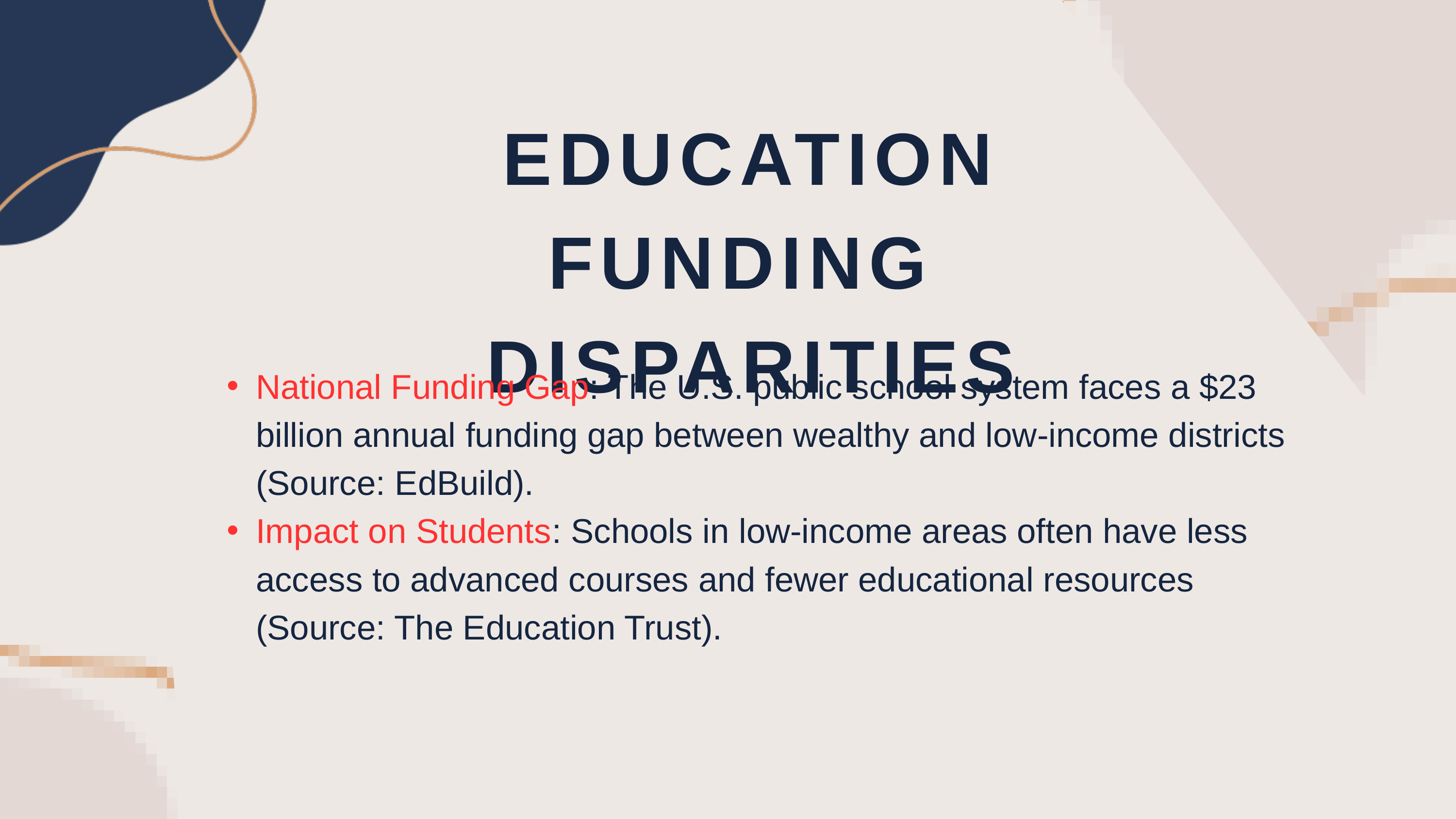

EDUCATION FUNDING
DISPARITIES
National Funding Gap: The U.S. public school system faces a $23 billion annual funding gap between wealthy and low-income districts (Source: EdBuild).
Impact on Students: Schools in low-income areas often have less access to advanced courses and fewer educational resources (Source: The Education Trust).